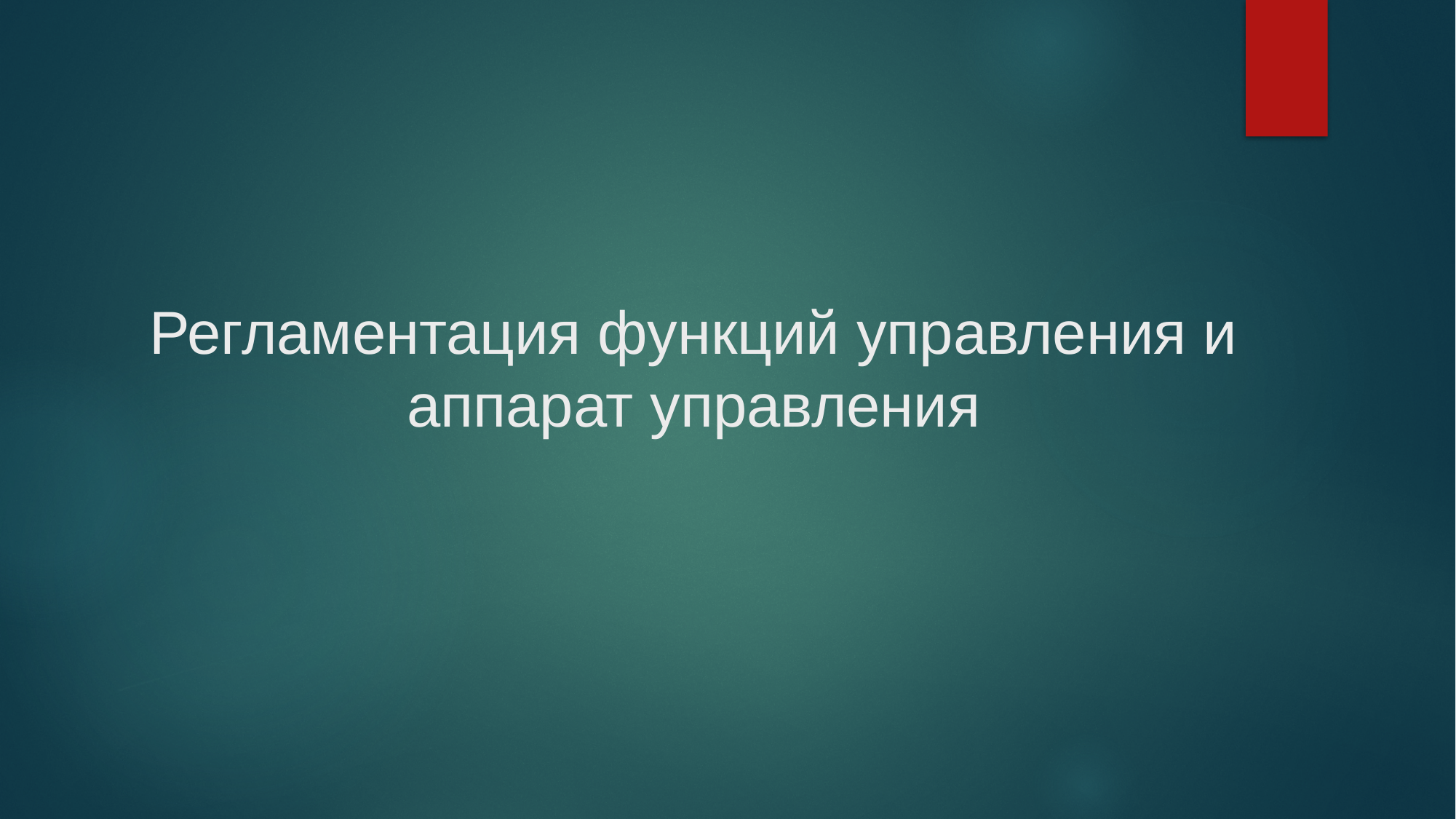

# Регламентация функций управления и аппарат управления